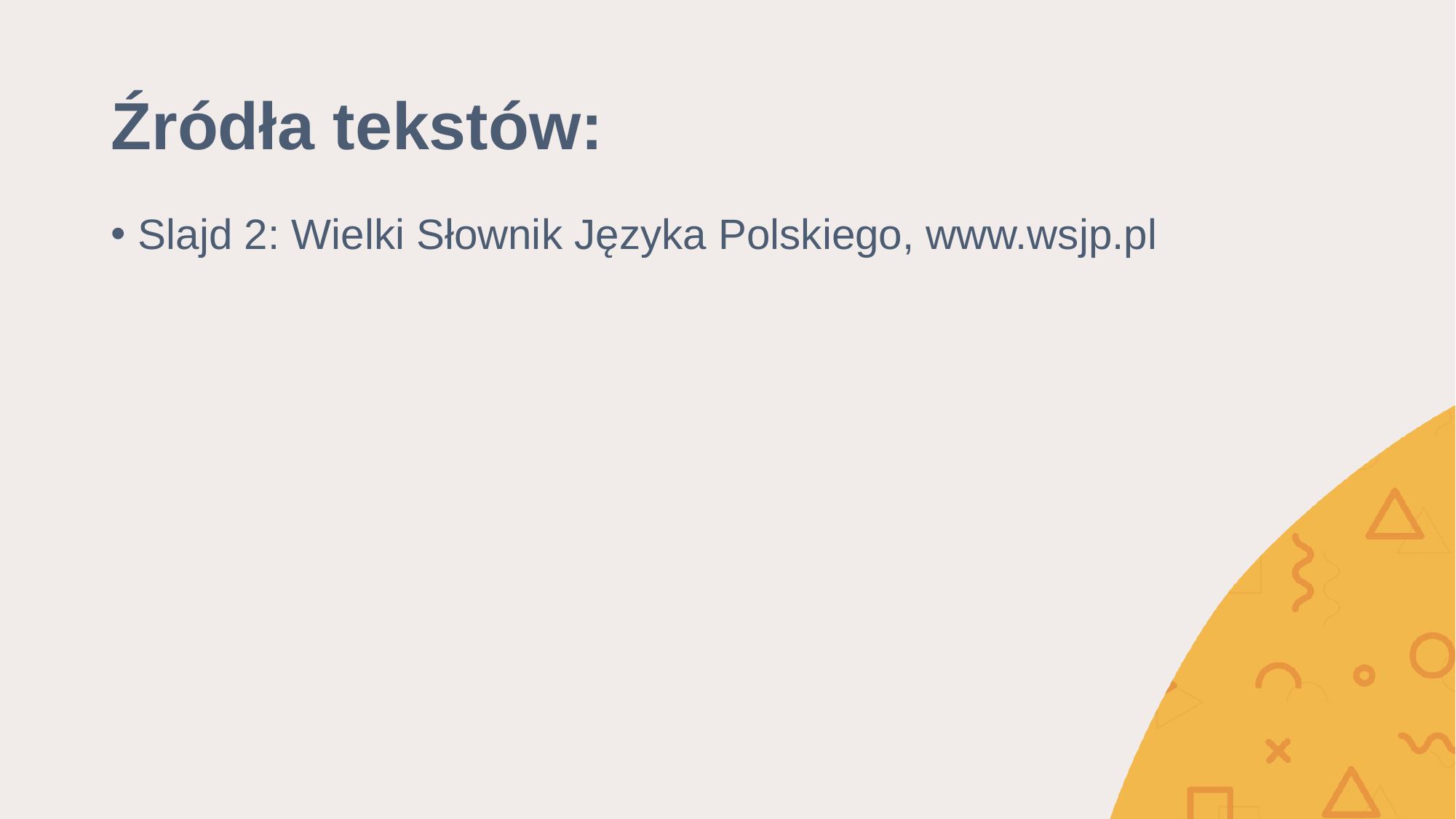

Źródła tekstów:
Slajd 2: Wielki Słownik Języka Polskiego, www.wsjp.pl